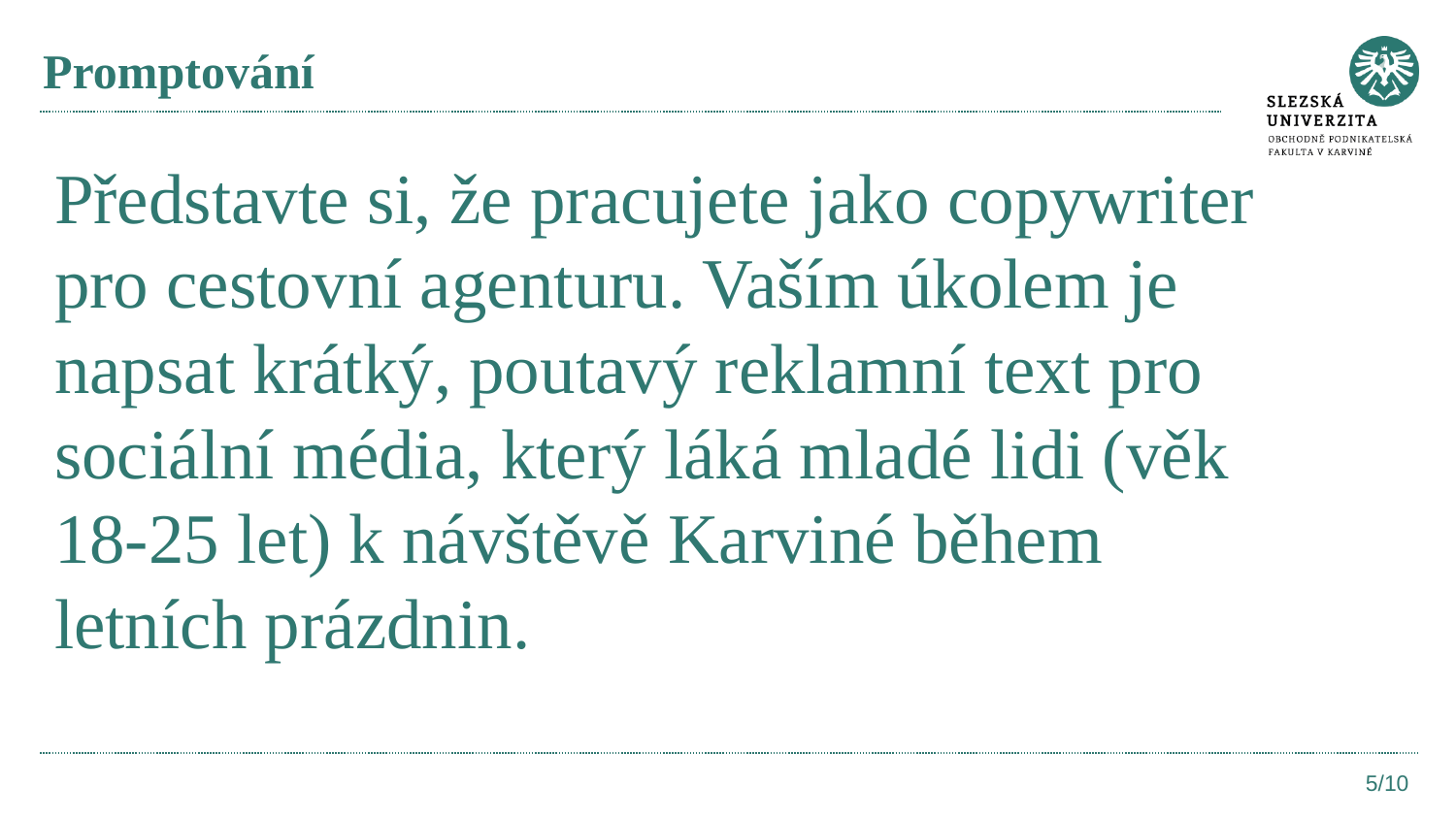

# Promptování
Představte si, že pracujete jako copywriter pro cestovní agenturu. Vaším úkolem je napsat krátký, poutavý reklamní text pro sociální média, který láká mladé lidi (věk 18-25 let) k návštěvě Karviné během letních prázdnin.
5/10